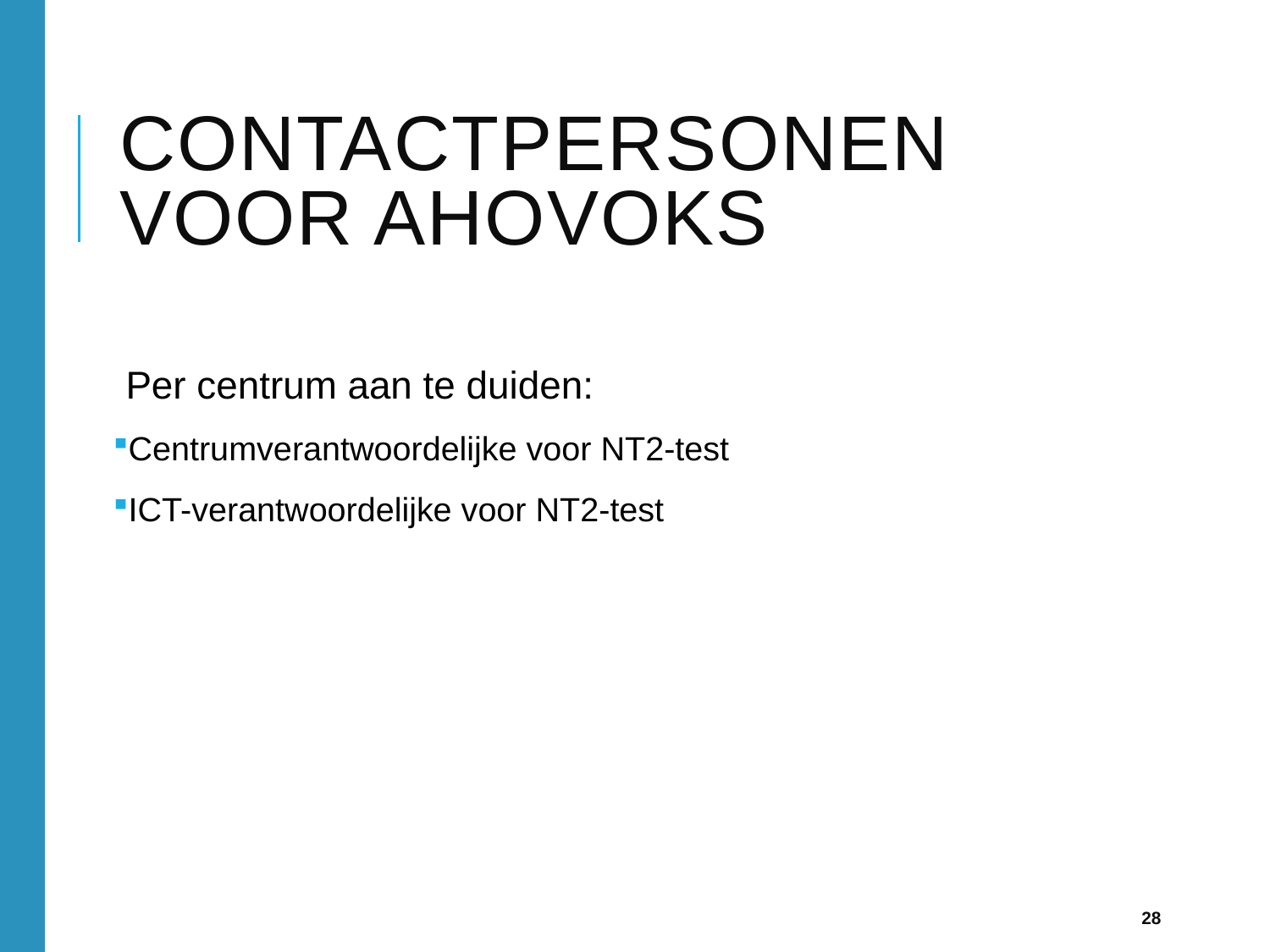

# Contactpersonen voor AHOVOKS
Per centrum aan te duiden:
Centrumverantwoordelijke voor NT2-test
ICT-verantwoordelijke voor NT2-test
28